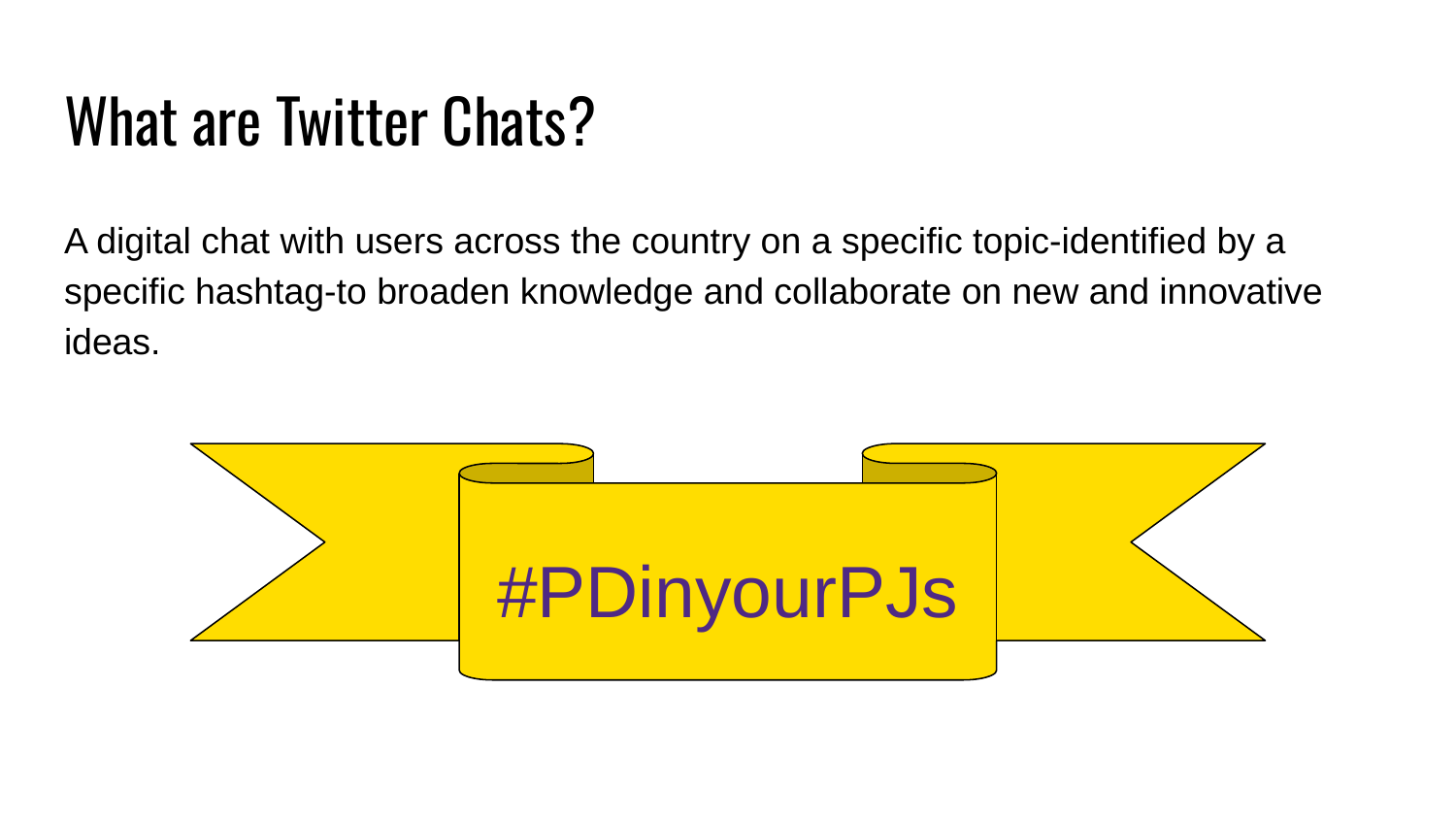

# What are Twitter Chats?
A digital chat with users across the country on a specific topic-identified by a specific hashtag-to broaden knowledge and collaborate on new and innovative ideas.

#PDinyourPJs